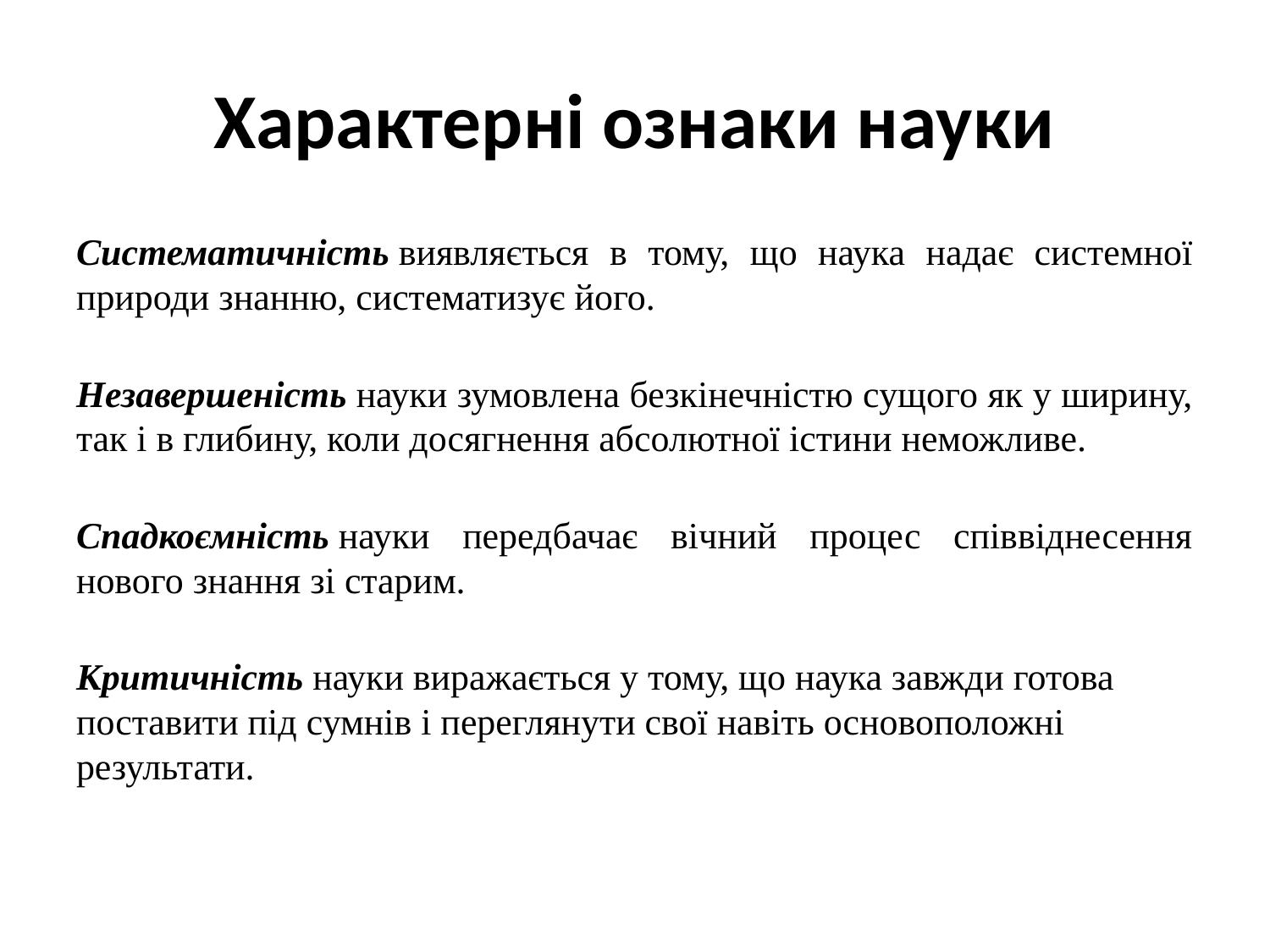

# Характерні ознаки науки
Систематичність виявляється в тому, що наука надає системної природи знанню, систематизує його.
Незавершеність науки зумовлена безкінечністю сущого як у ширину, так і в глибину, коли досягнення абсолютної істини неможливе.
Спадкоємність науки передбачає вічний процес співвіднесення нового знання зі старим.
Критичність науки виражається у тому, що наука завжди готова поставити під сумнів і переглянути свої навіть основоположні результати.